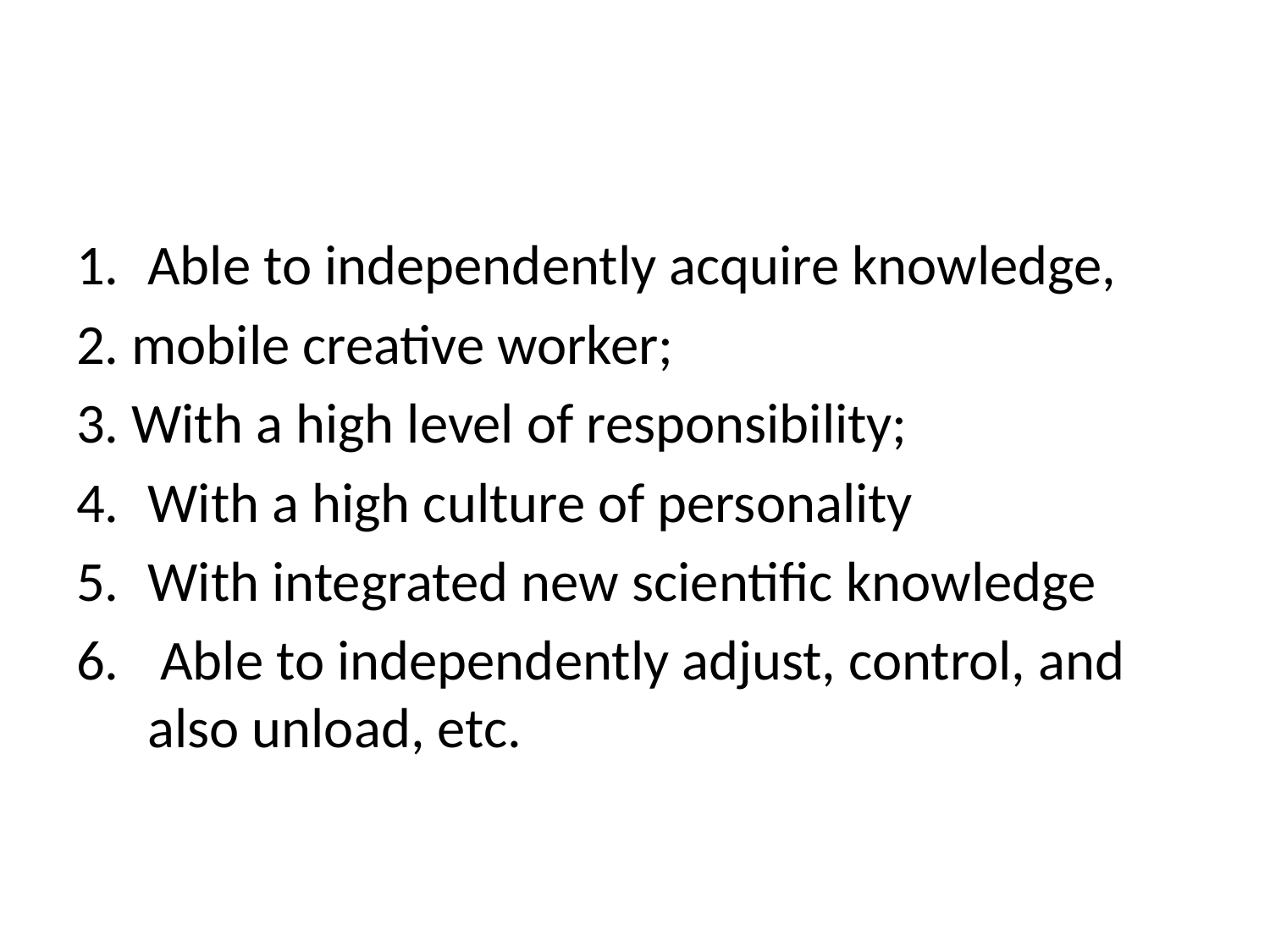

#
Able to independently acquire knowledge,
2. mobile creative worker;
3. With a high level of responsibility;
With a high culture of personality
With integrated new scientific knowledge
 Able to independently adjust, control, and also unload, etc.